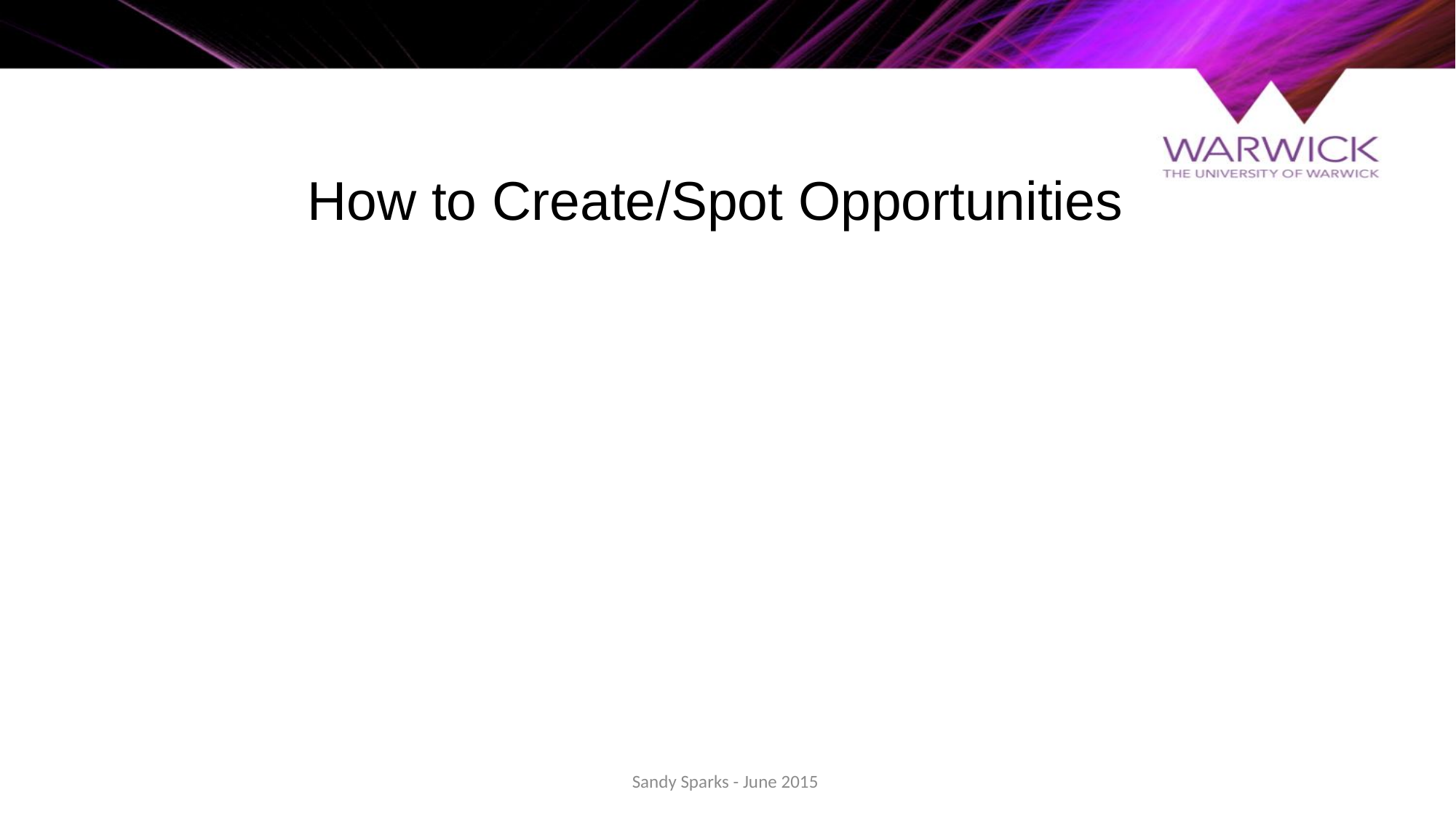

# How to Create/Spot Opportunities
Sandy Sparks - June 2015